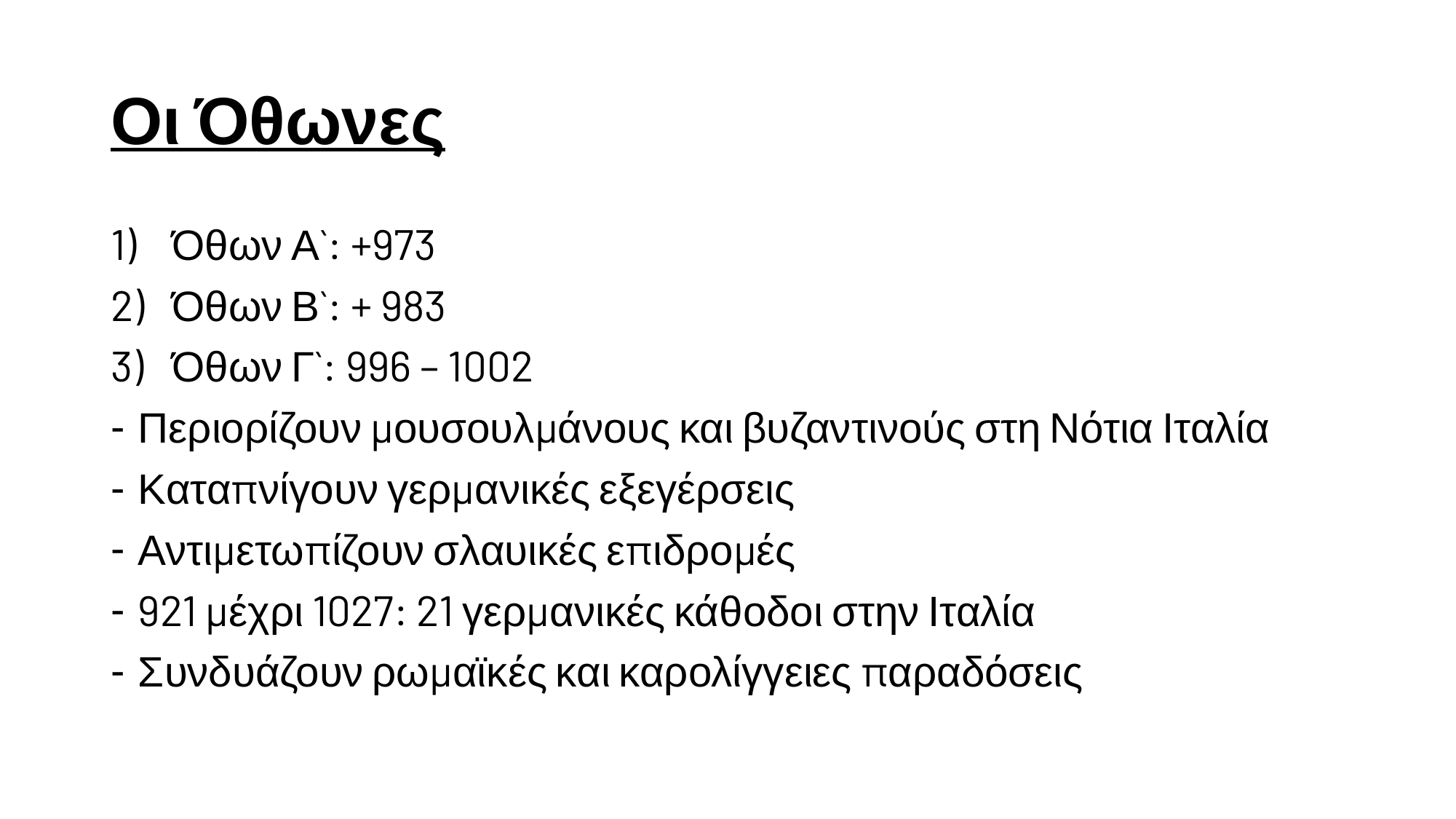

# Οι Όθωνες
Όθων Α`: +973
Όθων Β`: + 983
Όθων Γ`: 996 – 1002
Περιορίζουν μουσουλμάνους και βυζαντινούς στη Νότια Ιταλία
Καταπνίγουν γερμανικές εξεγέρσεις
Αντιμετωπίζουν σλαυικές επιδρομές
921 μέχρι 1027: 21 γερμανικές κάθοδοι στην Ιταλία
Συνδυάζουν ρωμαϊκές και καρολίγγειες παραδόσεις